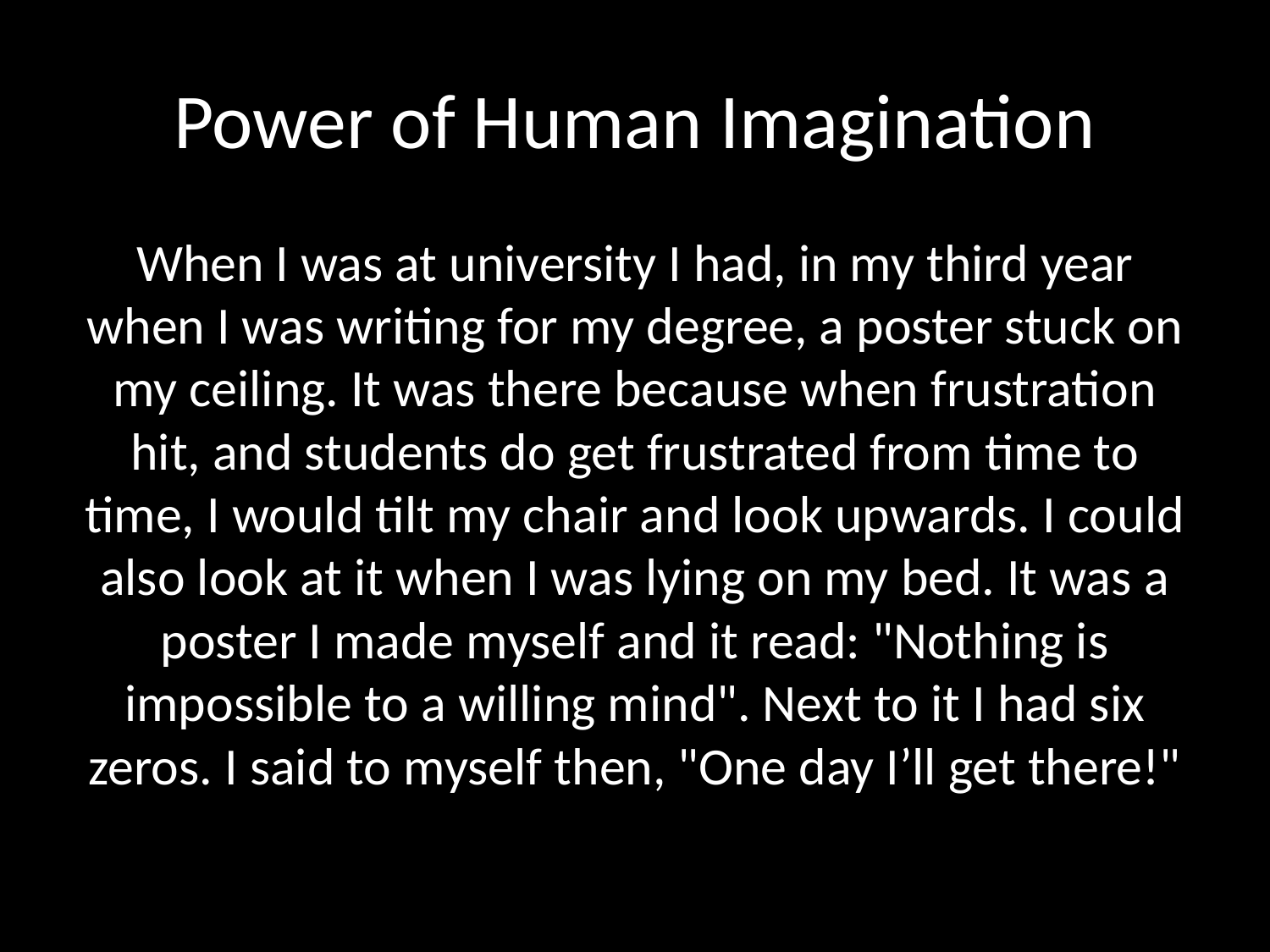

# Power of Human Imagination
When I was at university I had, in my third year when I was writing for my degree, a poster stuck on my ceiling. It was there because when frustration hit, and students do get frustrated from time to time, I would tilt my chair and look upwards. I could also look at it when I was lying on my bed. It was a poster I made myself and it read: "Nothing is impossible to a willing mind". Next to it I had six zeros. I said to myself then, "One day I’ll get there!"